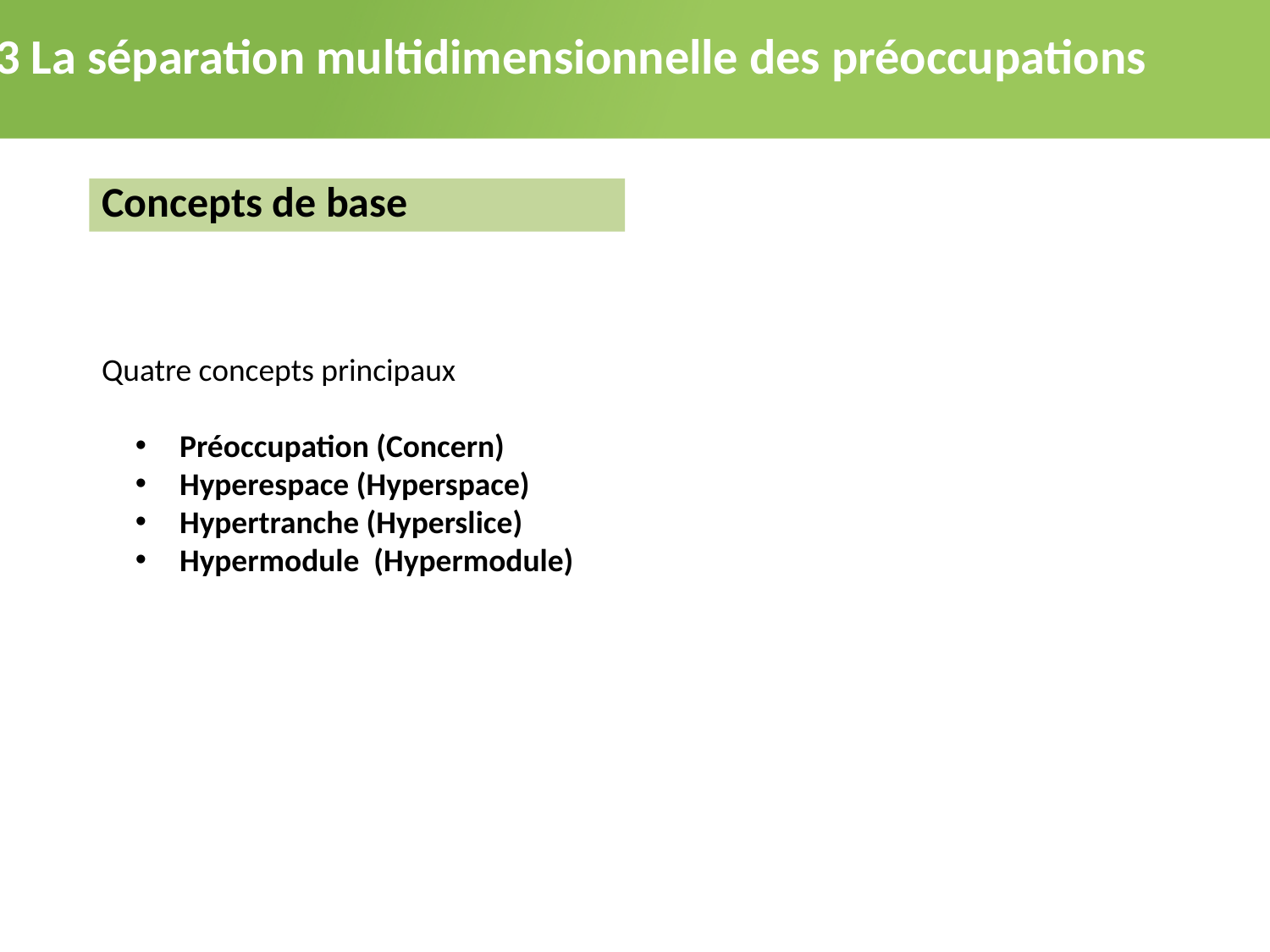

2.3 La séparation multidimensionnelle des préoccupations
Concepts de base
Quatre concepts principaux

  Préoccupation (Concern)
  Hyperespace (Hyperspace)
  Hypertranche (Hyperslice)
  Hypermodule  (Hypermodule)